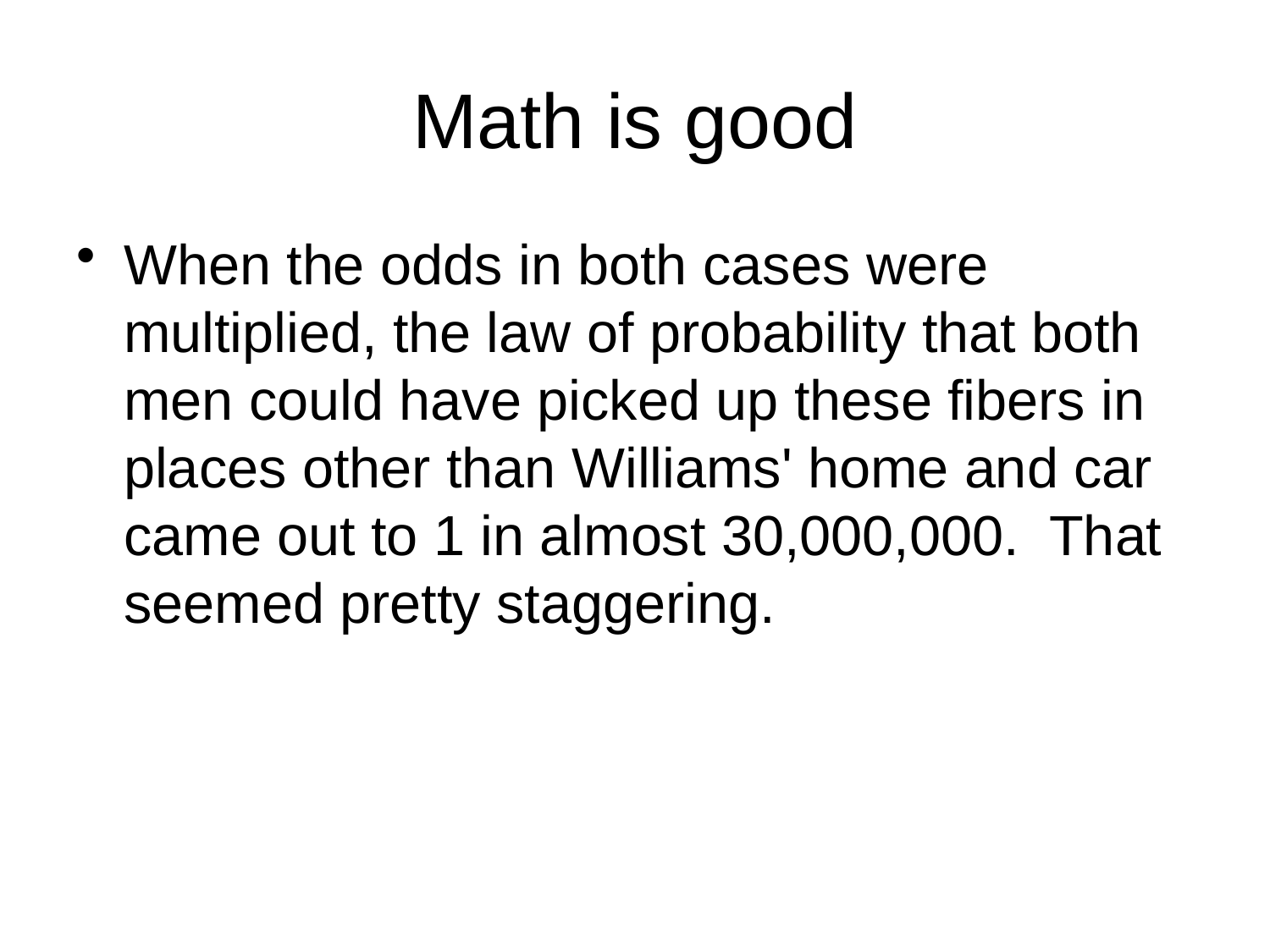

# Math is good
When the odds in both cases were multiplied, the law of probability that both men could have picked up these fibers in places other than Williams' home and car came out to 1 in almost 30,000,000.  That seemed pretty staggering.